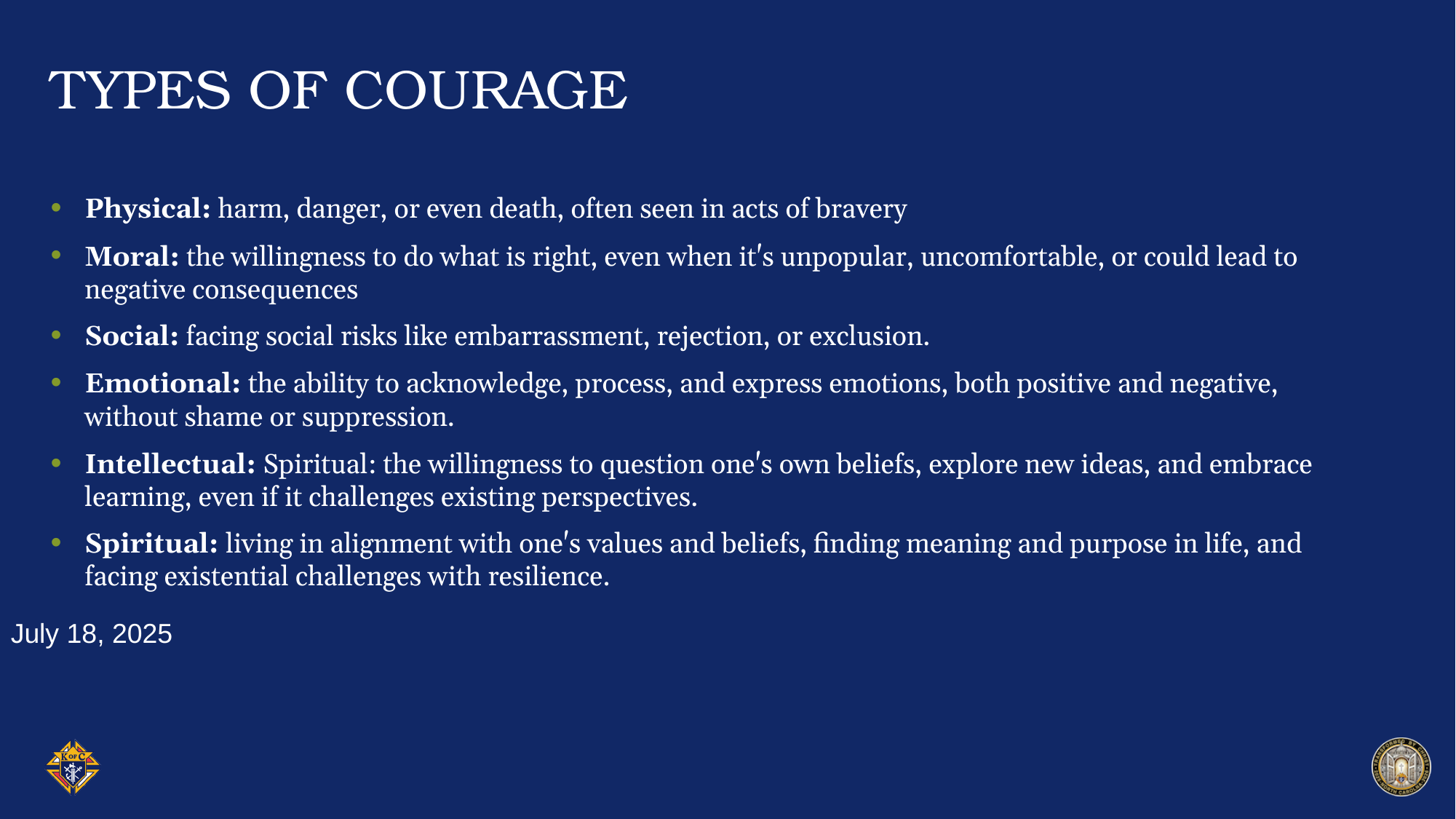

# TYPES OF COURAGE
Physical: harm, danger, or even death, often seen in acts of bravery
Moral: the willingness to do what is right, even when it's unpopular, uncomfortable, or could lead to negative consequences
Social: facing social risks like embarrassment, rejection, or exclusion.
Emotional: the ability to acknowledge, process, and express emotions, both positive and negative, without shame or suppression.
Intellectual: Spiritual: the willingness to question one's own beliefs, explore new ideas, and embrace learning, even if it challenges existing perspectives.
Spiritual: living in alignment with one's values and beliefs, finding meaning and purpose in life, and facing existential challenges with resilience.

July 18, 2025